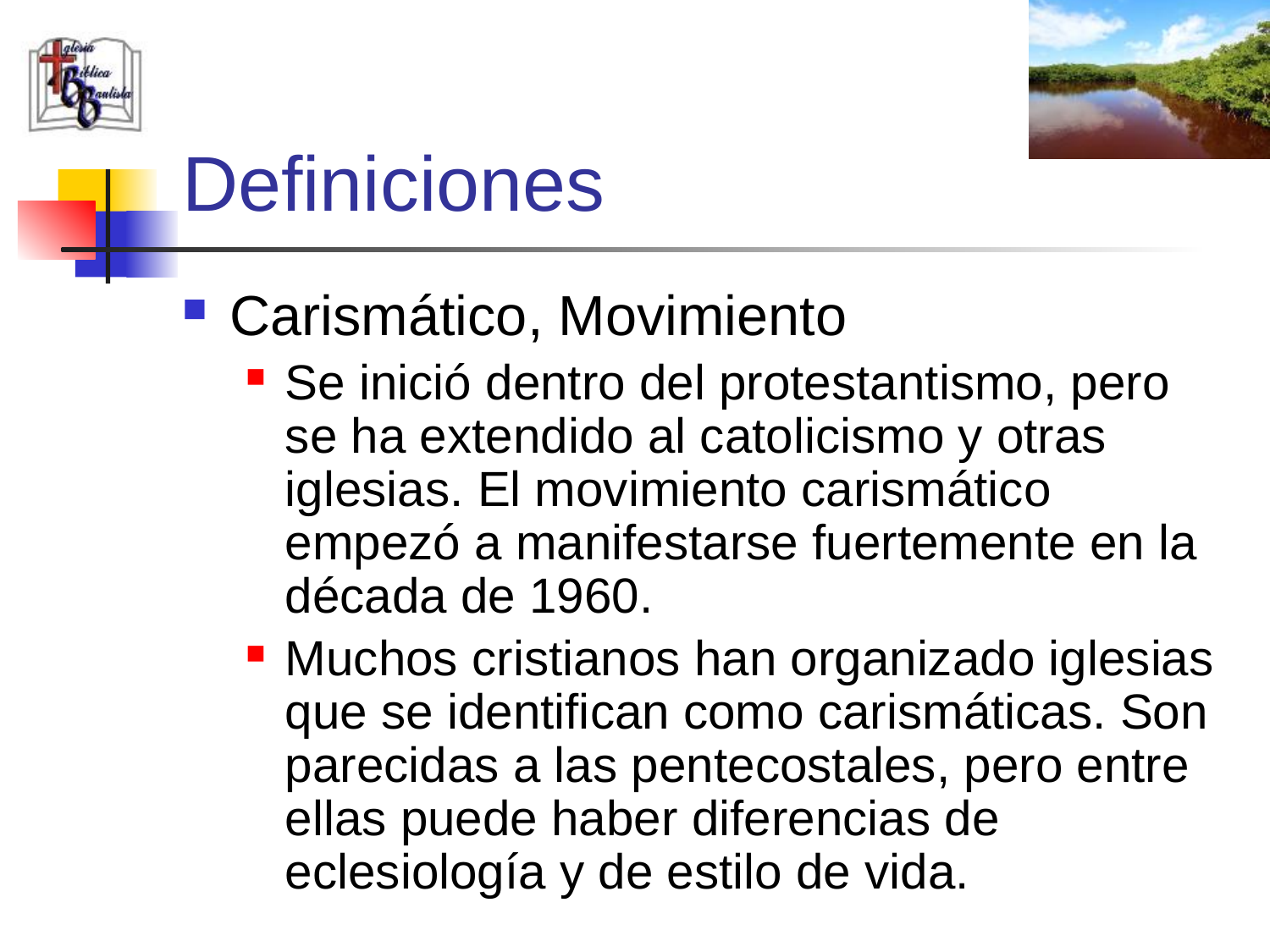

# Definiciones
Carismático, Movimiento
Se inició dentro del protestantismo, pero se ha extendido al catolicismo y otras iglesias. El movimiento carismático empezó a manifestarse fuertemente en la década de 1960.
Muchos cristianos han organizado iglesias que se identifican como carismáticas. Son parecidas a las pentecostales, pero entre ellas puede haber diferencias de eclesiología y de estilo de vida.